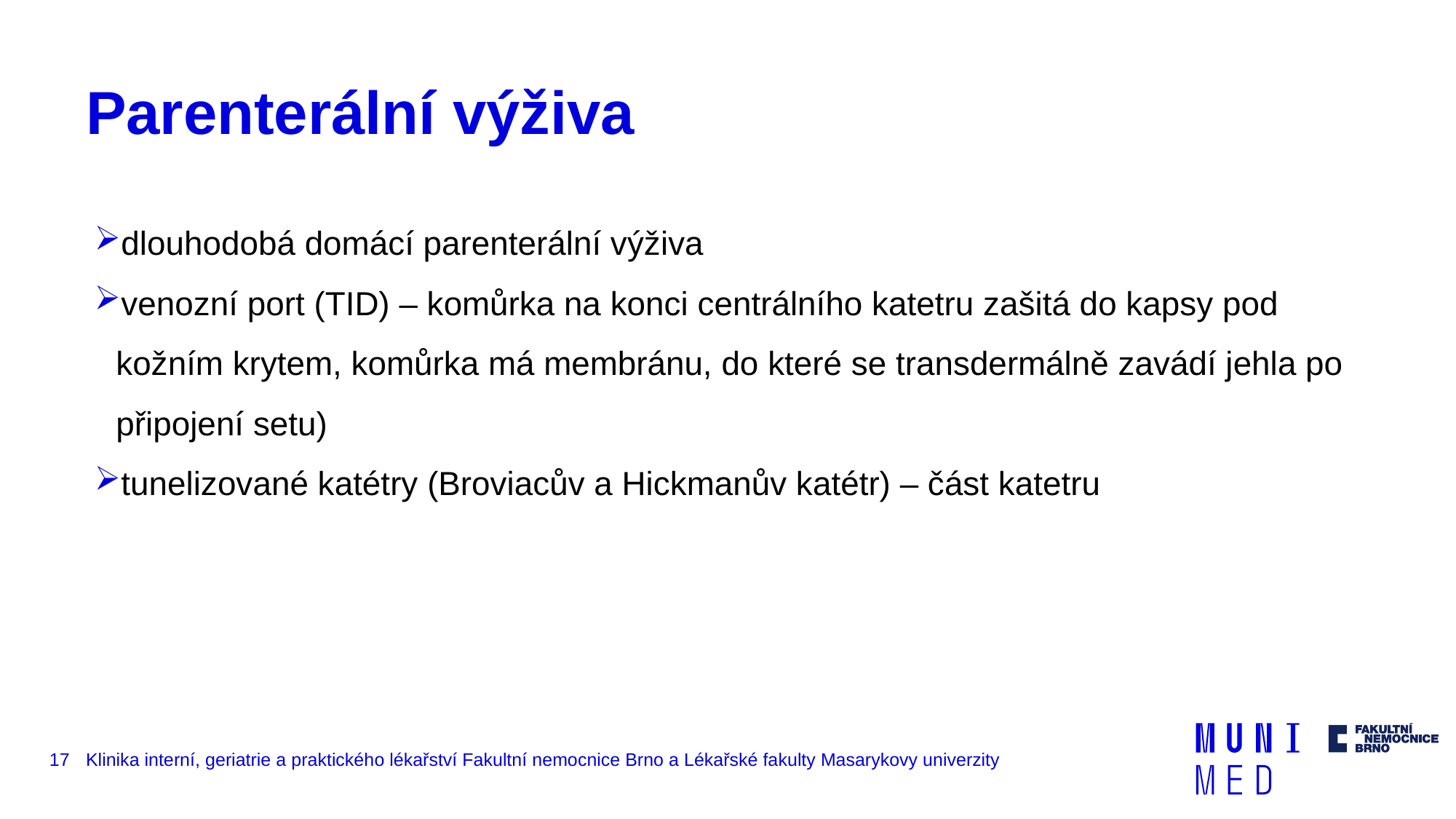

# Parenterální výživa
dlouhodobá domácí parenterální výživa
venozní port (TID) – komůrka na konci centrálního katetru zašitá do kapsy pod kožním krytem, komůrka má membránu, do které se transdermálně zavádí jehla po připojení setu)
tunelizované katétry (Broviacův a Hickmanův katétr) – část katetru
17
Klinika interní, geriatrie a praktického lékařství Fakultní nemocnice Brno a Lékařské fakulty Masarykovy univerzity